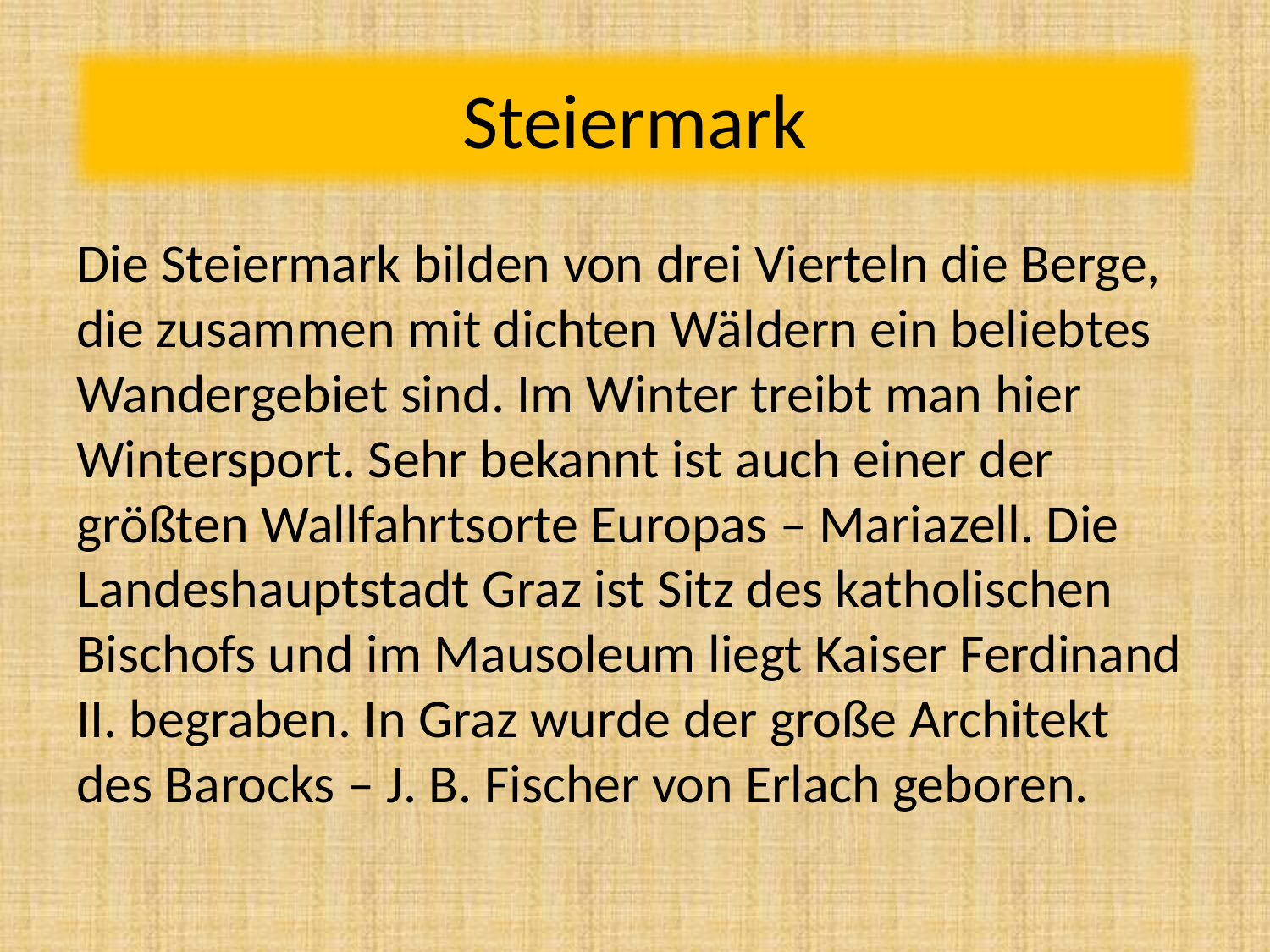

#
Steiermark
Die Steiermark bilden von drei Vierteln die Berge, die zusammen mit dichten Wäldern ein beliebtes Wandergebiet sind. Im Winter treibt man hier Wintersport. Sehr bekannt ist auch einer der größten Wallfahrtsorte Europas – Mariazell. Die Landeshauptstadt Graz ist Sitz des katholischen Bischofs und im Mausoleum liegt Kaiser Ferdinand II. begraben. In Graz wurde der große Architekt des Barocks – J. B. Fischer von Erlach geboren.